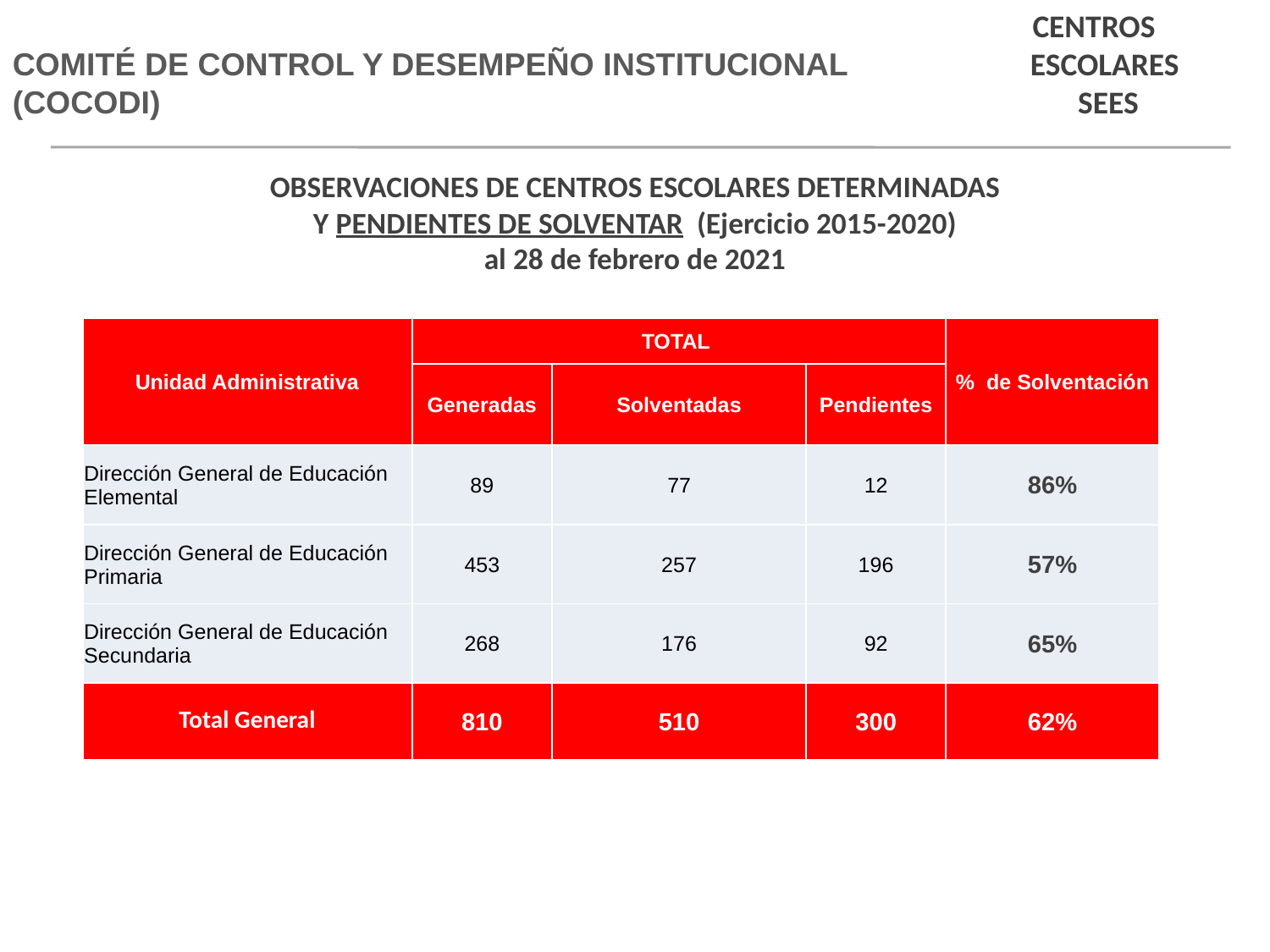

CENTROS     ESCOLARES
SEES

Comité de control y desempeño institucional (COCODI)

OBSERVACIONES DE CENTROS ESCOLARES DETERMINADAS
Y PENDIENTES DE SOLVENTAR  (Ejercicio 2015-2020)
al 28 de febrero de 2021
| Unidad Administrativa | TOTAL |  |  | % de Solventación |
| --- | --- | --- | --- | --- |
|  | Generadas | Solventadas | Pendientes |  |
| Dirección General de Educación Elemental | 89 | 77 | 12 | 86% |
| Dirección General de Educación Primaria | 453 | 257 | 196 | 57% |
| Dirección General de Educación Secundaria | 268 | 176 | 92 | 65% |
| Total General | 810 | 510 | 300 | 62% |